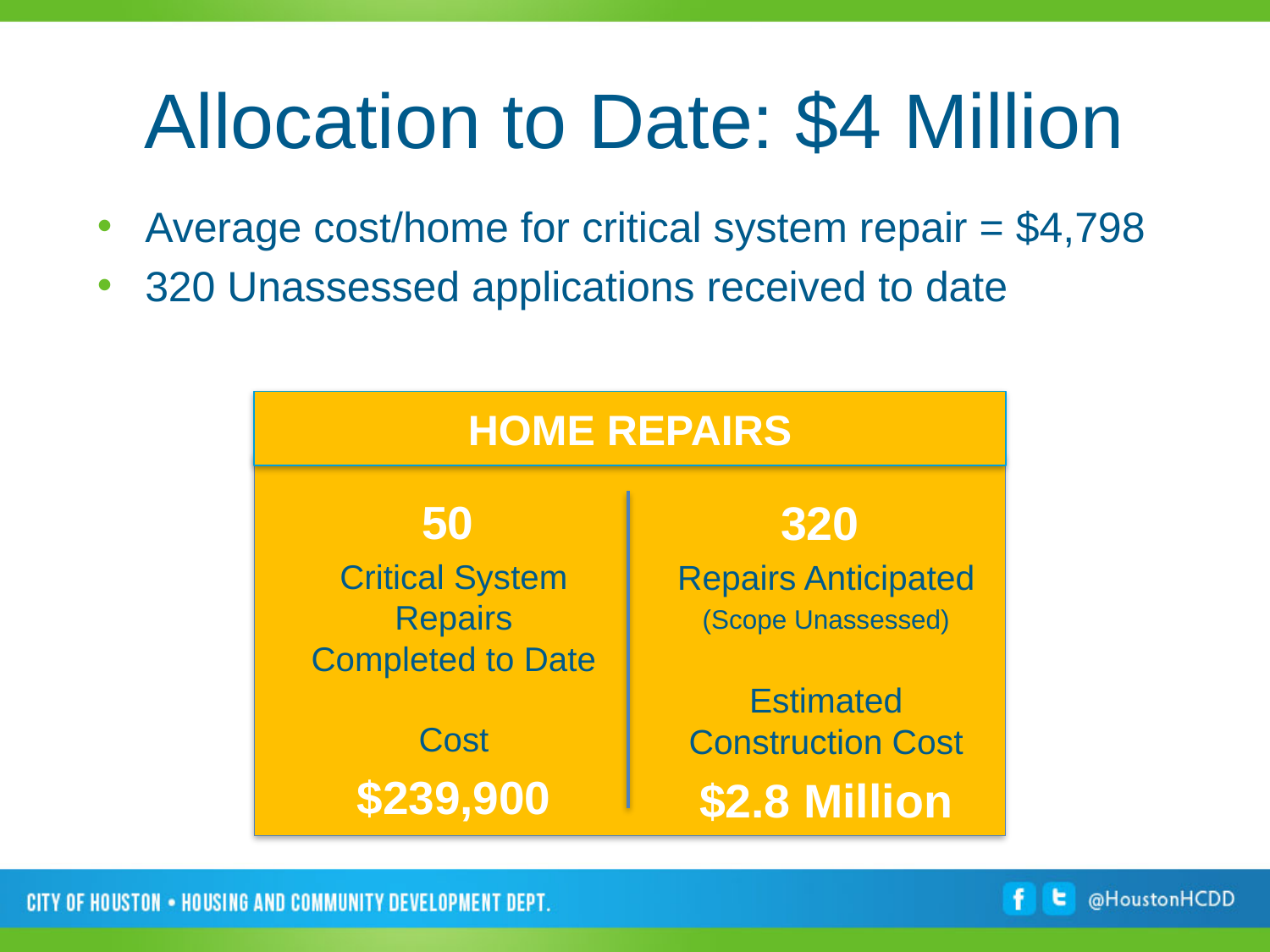

# Allocation to Date: $4 Million
Average cost/home for critical system repair = $4,798
320 Unassessed applications received to date
HOME REPAIRS

50
Critical System Repairs Completed to Date

Cost
$239,900
320
Repairs Anticipated
(Scope Unassessed)

Estimated Construction Cost
$2.8 Million